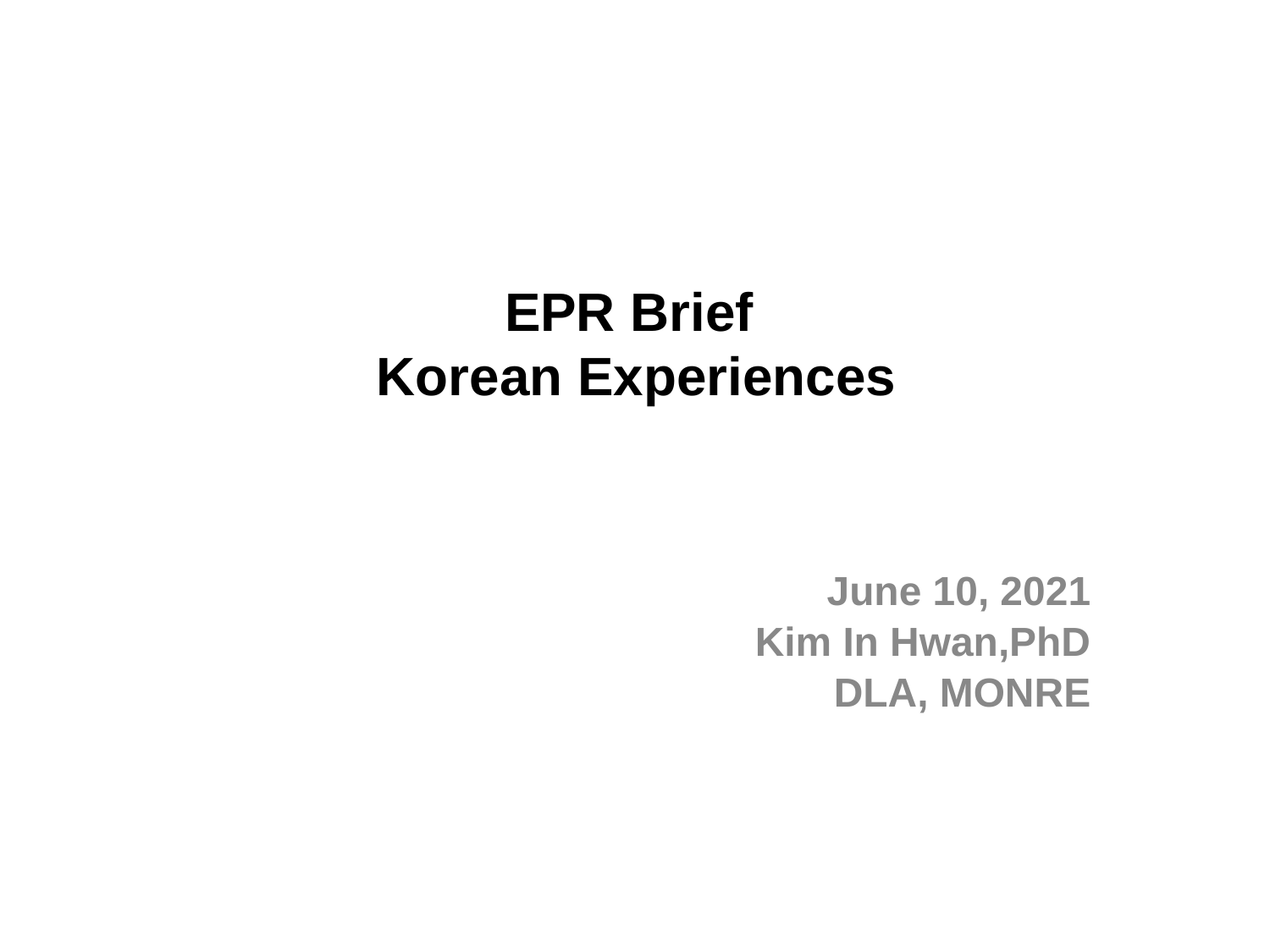

# EPR Brief Korean Experiences

June 10, 2021
Kim In Hwan,PhD
DLA, MONRE
November 22, 2019
Kim In Hwan, PhD
 DLA, MONRE